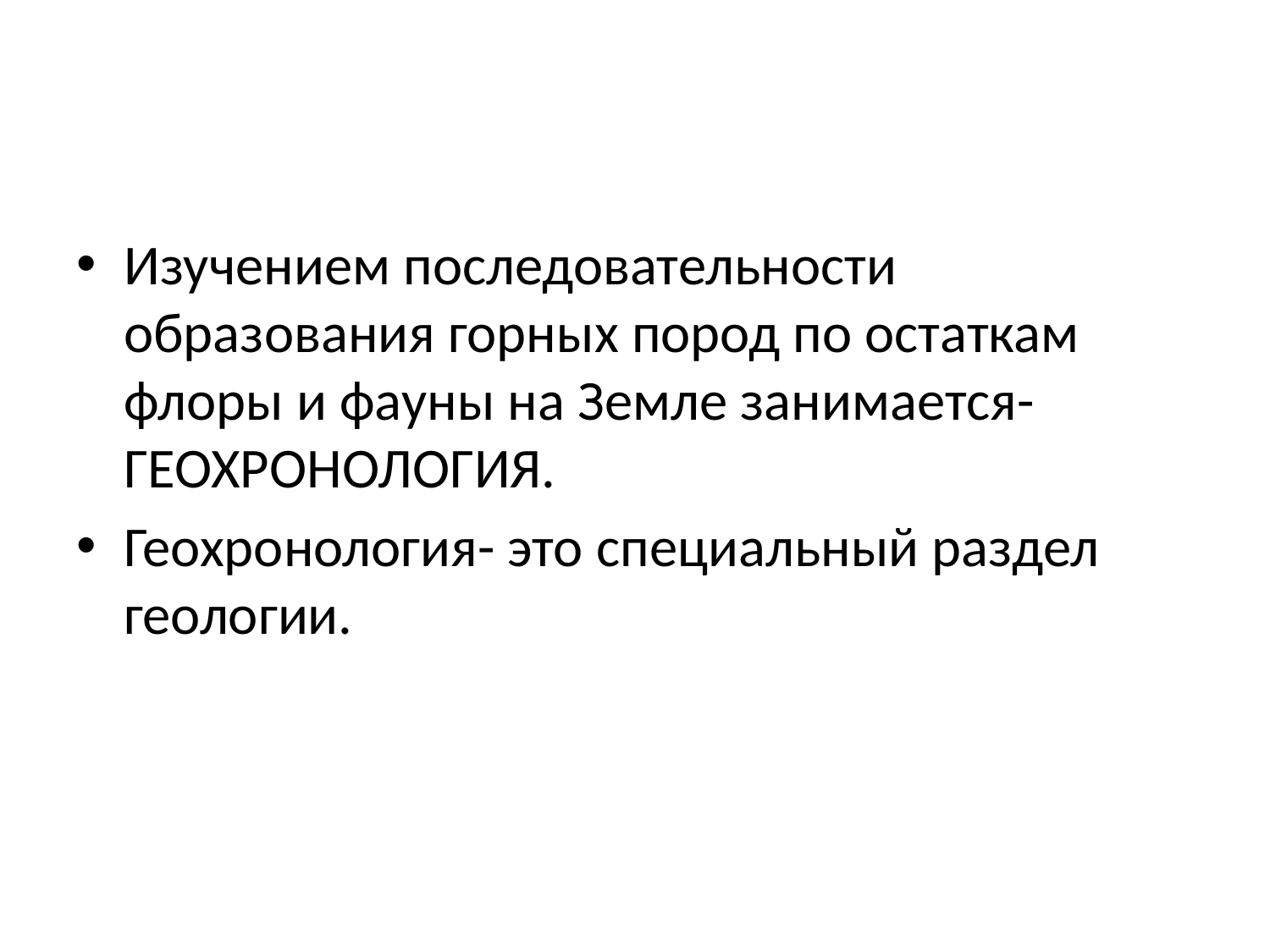

Изучением последовательности образования горных пород по остаткам флоры и фауны на Земле занимается-ГЕОХРОНОЛОГИЯ.
Геохронология- это специальный раздел геологии.